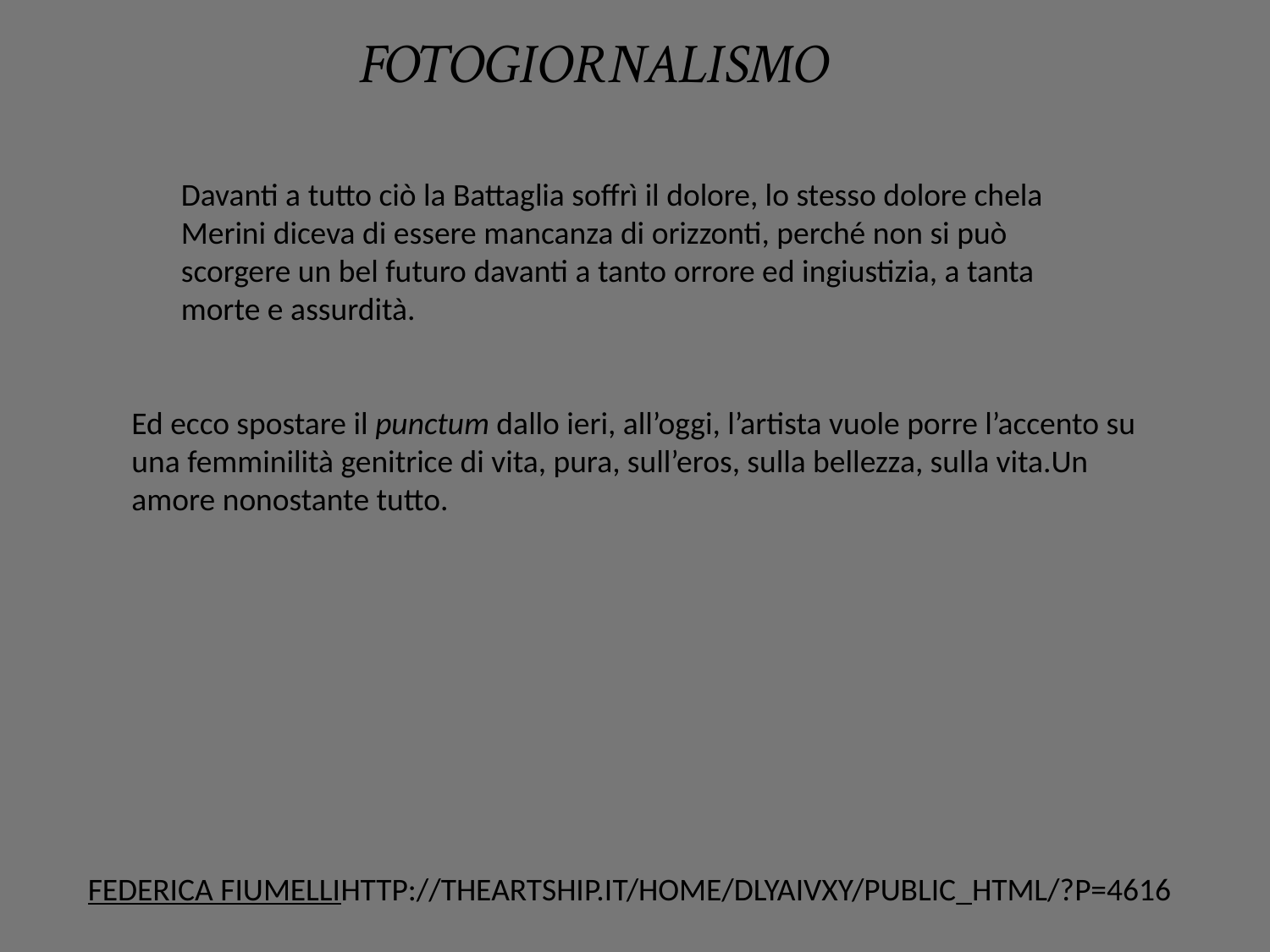

FOTOGIORNALISMO
Davanti a tutto ciò la Battaglia soffrì il dolore, lo stesso dolore chela Merini diceva di essere mancanza di orizzonti, perché non si può scorgere un bel futuro davanti a tanto orrore ed ingiustizia, a tanta morte e assurdità.
Ed ecco spostare il punctum dallo ieri, all’oggi, l’artista vuole porre l’accento su una femminilità genitrice di vita, pura, sull’eros, sulla bellezza, sulla vita.Un amore nonostante tutto.
FEDERICA FIUMELLIhttp://theartship.it/home/dlyaivxy/public_html/?p=4616